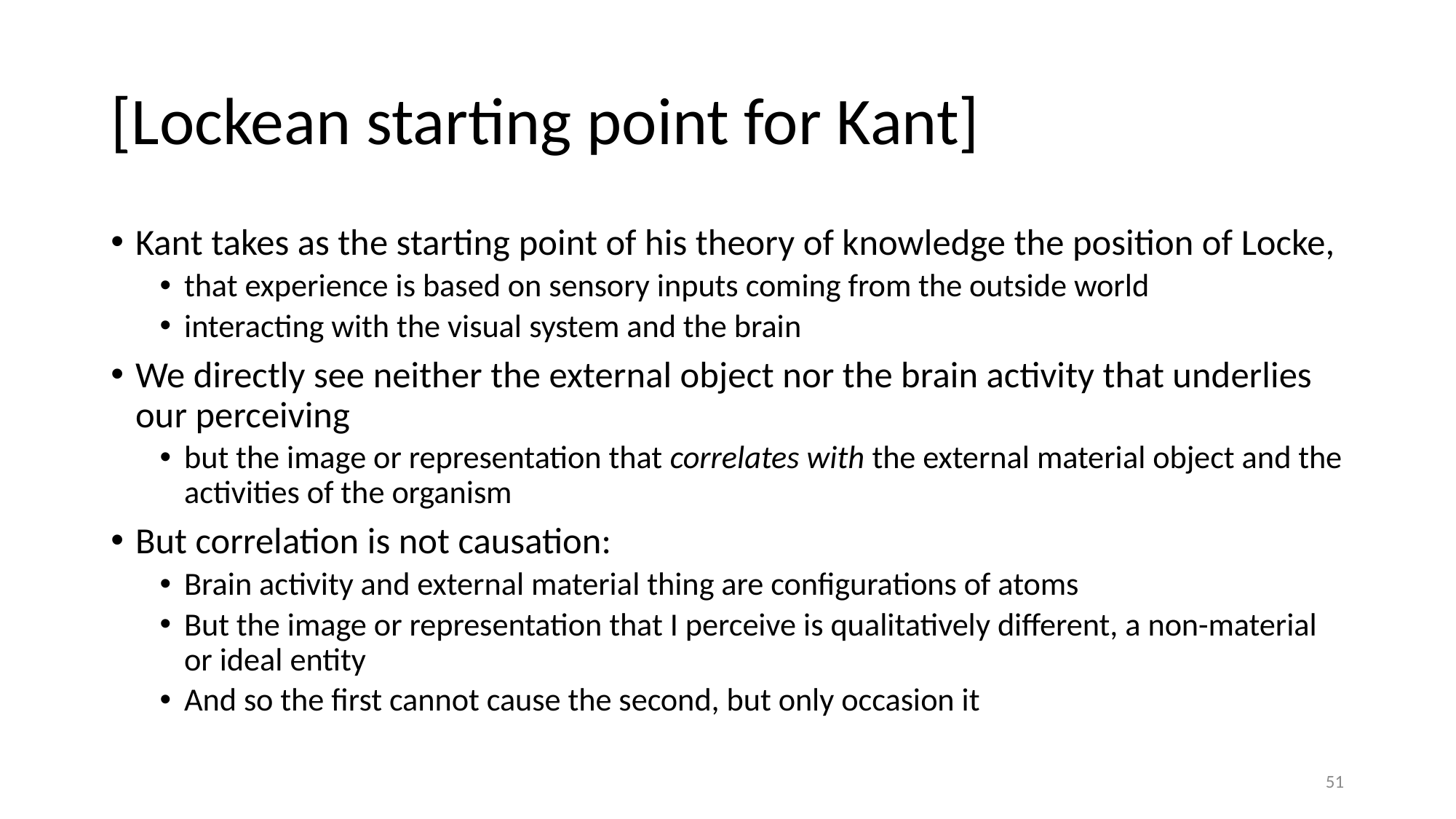

# [Lockean starting point for Kant]
Kant takes as the starting point of his theory of knowledge the position of Locke,
that experience is based on sensory inputs coming from the outside world
interacting with the visual system and the brain
We directly see neither the external object nor the brain activity that underlies our perceiving
but the image or representation that correlates with the external material object and the activities of the organism
But correlation is not causation:
Brain activity and external material thing are configurations of atoms
But the image or representation that I perceive is qualitatively different, a non-material or ideal entity
And so the first cannot cause the second, but only occasion it
51